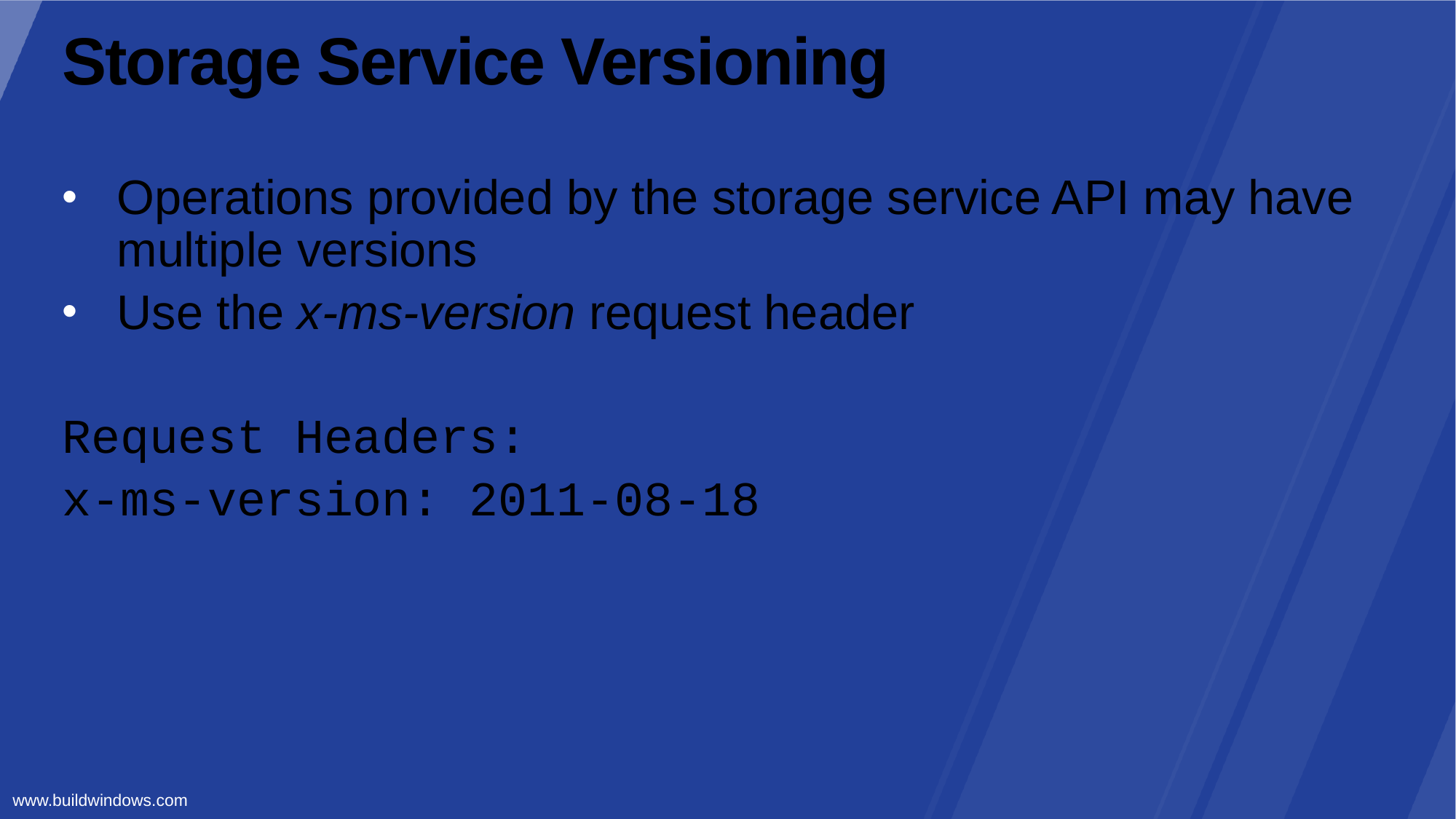

# Storage Service Versioning
Operations provided by the storage service API may have multiple versions
Use the x-ms-version request header

Request Headers:
x-ms-version: 2011-08-18